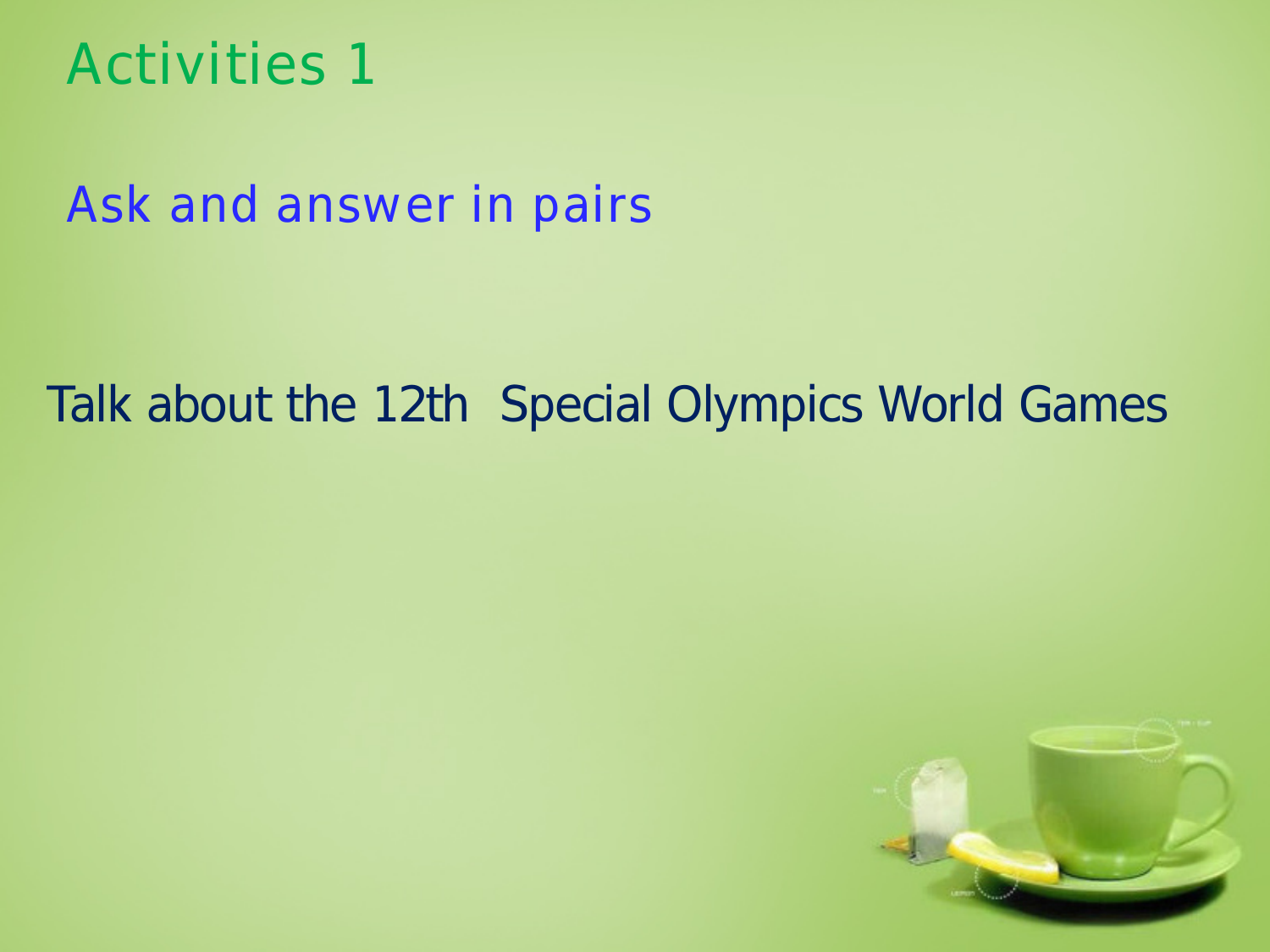

Activities 1
Ask and answer in pairs
Talk about the 12th  Special Olympics World Games